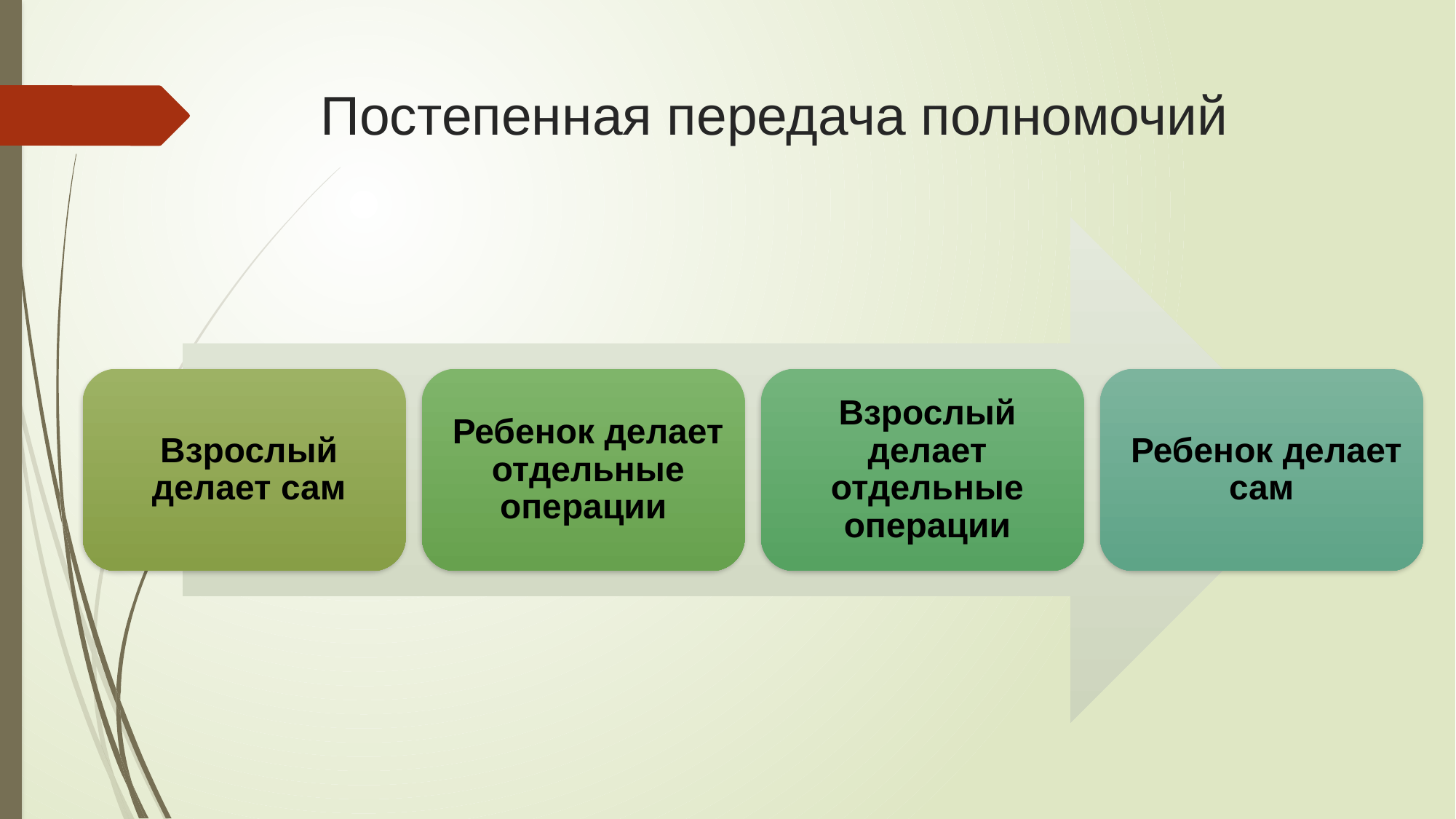

# Постепенная передача полномочий
Взрослый делает сам
Ребенок делает отдельные операции
Взрослый делает отдельные операции
Ребенок делает сам